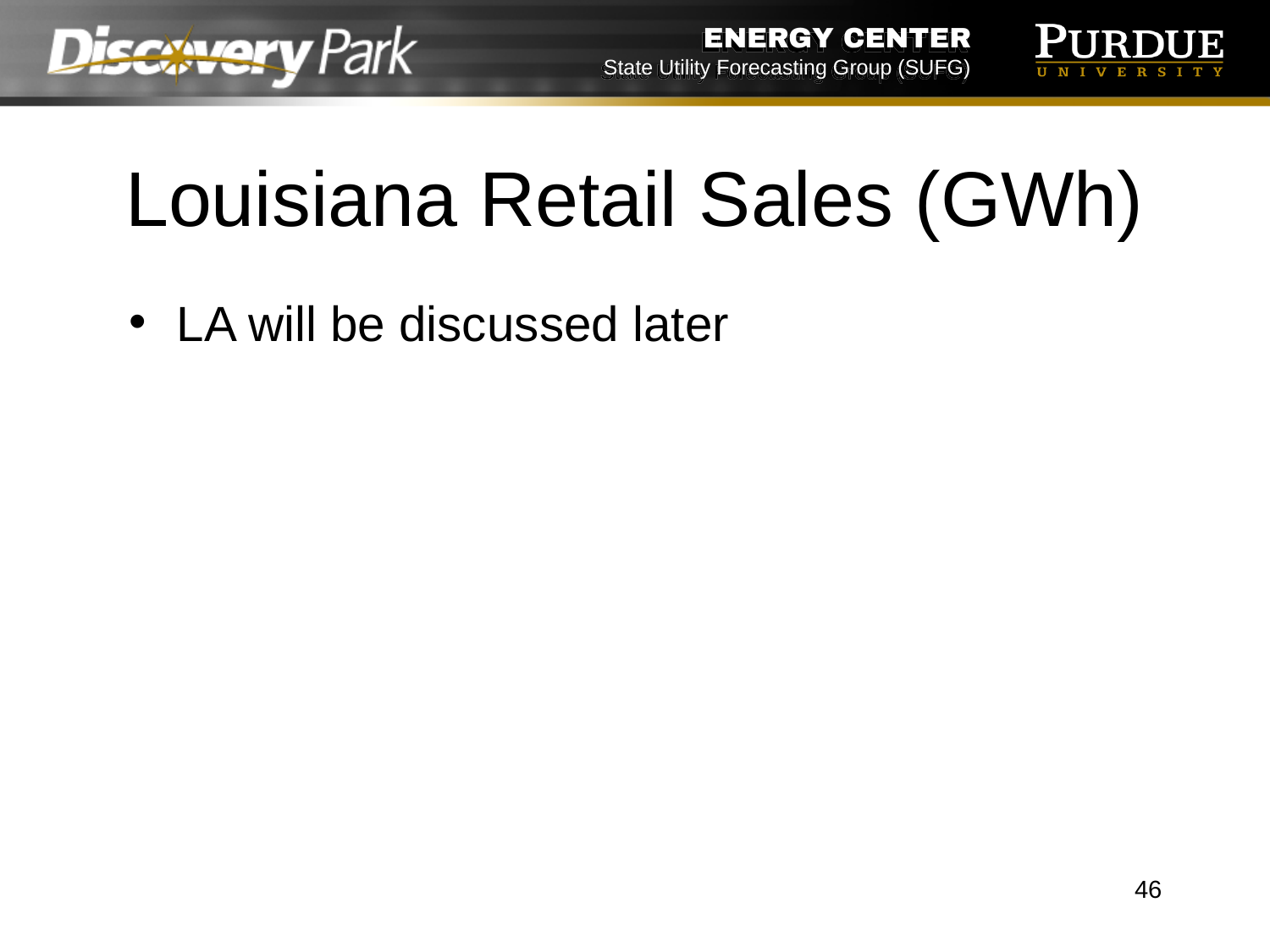

# Louisiana Retail Sales (GWh)
LA will be discussed later
46